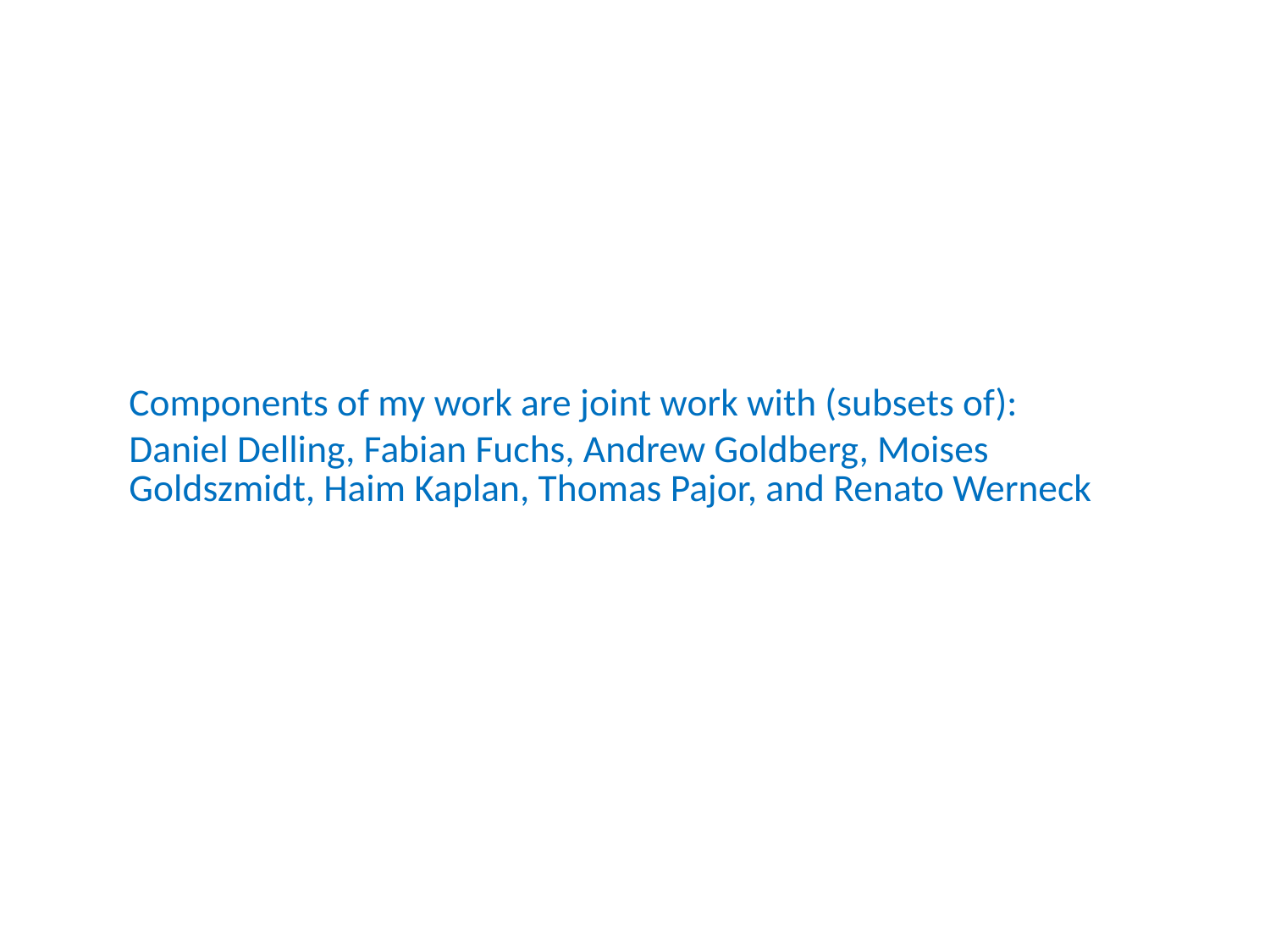

Components of my work are joint work with (subsets of):
Daniel Delling, Fabian Fuchs, Andrew Goldberg, Moises Goldszmidt, Haim Kaplan, Thomas Pajor, and Renato Werneck